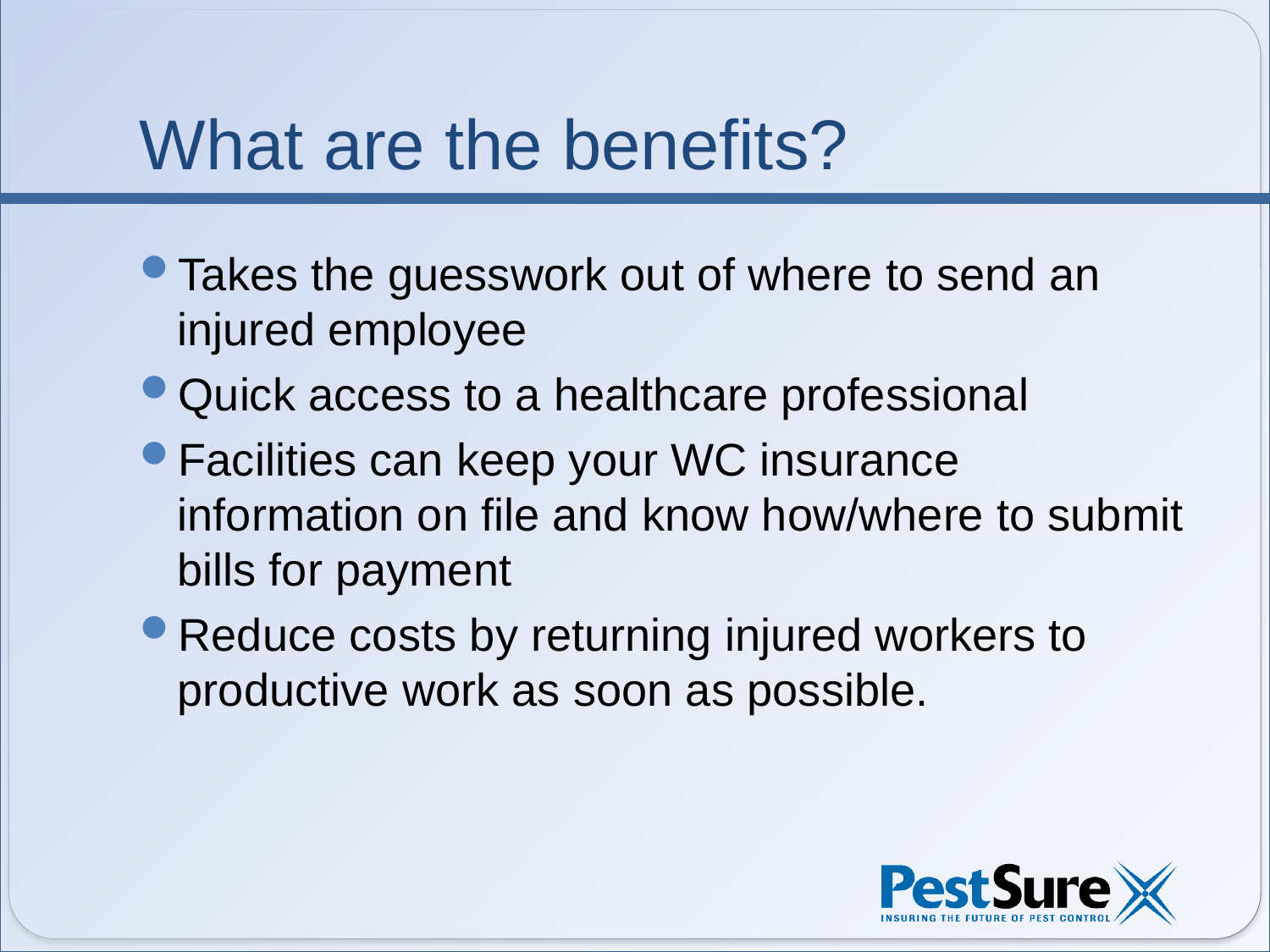

# What are the benefits?
Takes the guesswork out of where to send an injured employee
Quick access to a healthcare professional
Facilities can keep your WC insurance information on file and know how/where to submit bills for payment
Reduce costs by returning injured workers to productive work as soon as possible.